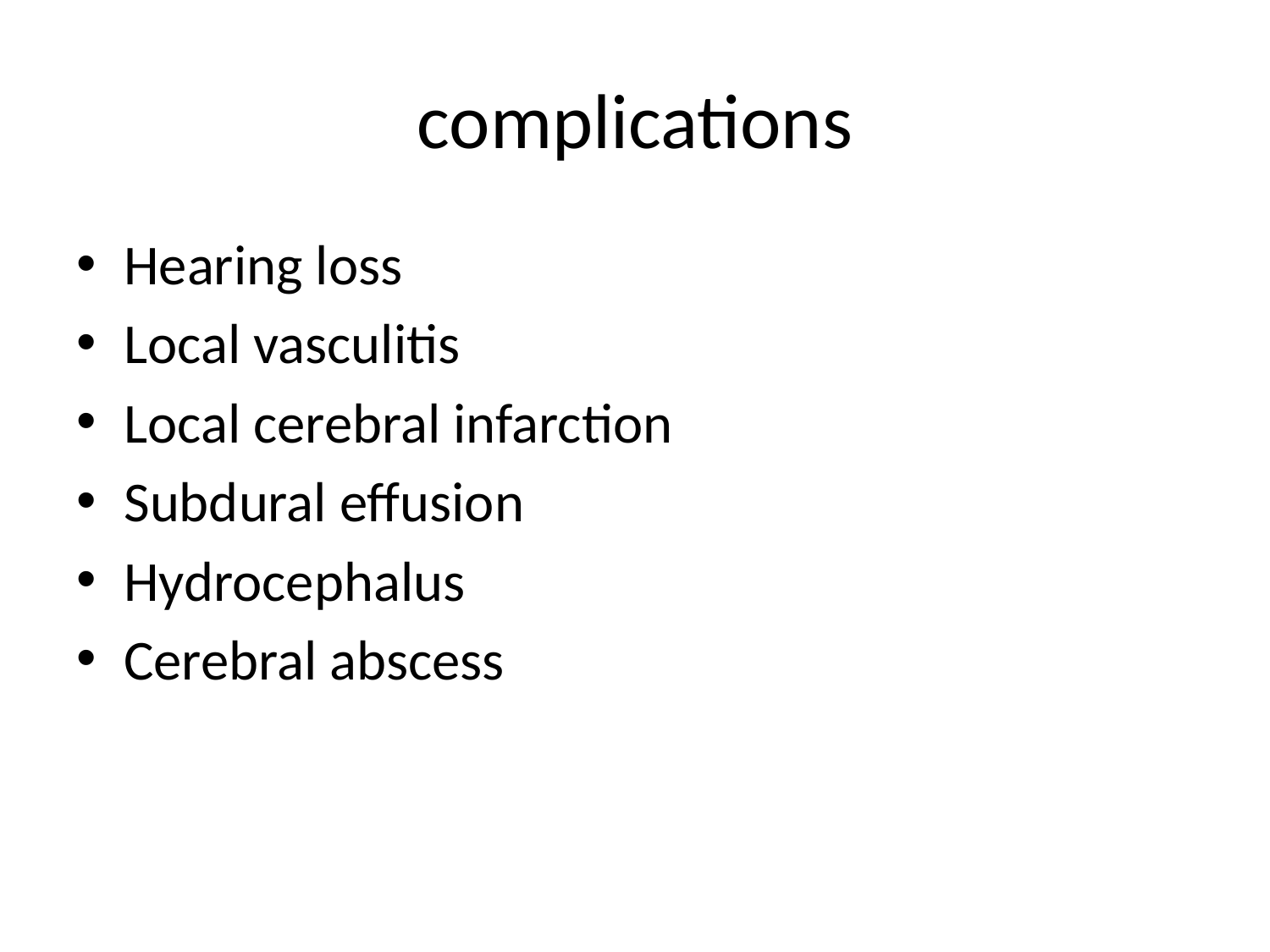

# complications
Hearing loss
Local vasculitis
Local cerebral infarction
Subdural effusion
Hydrocephalus
Cerebral abscess